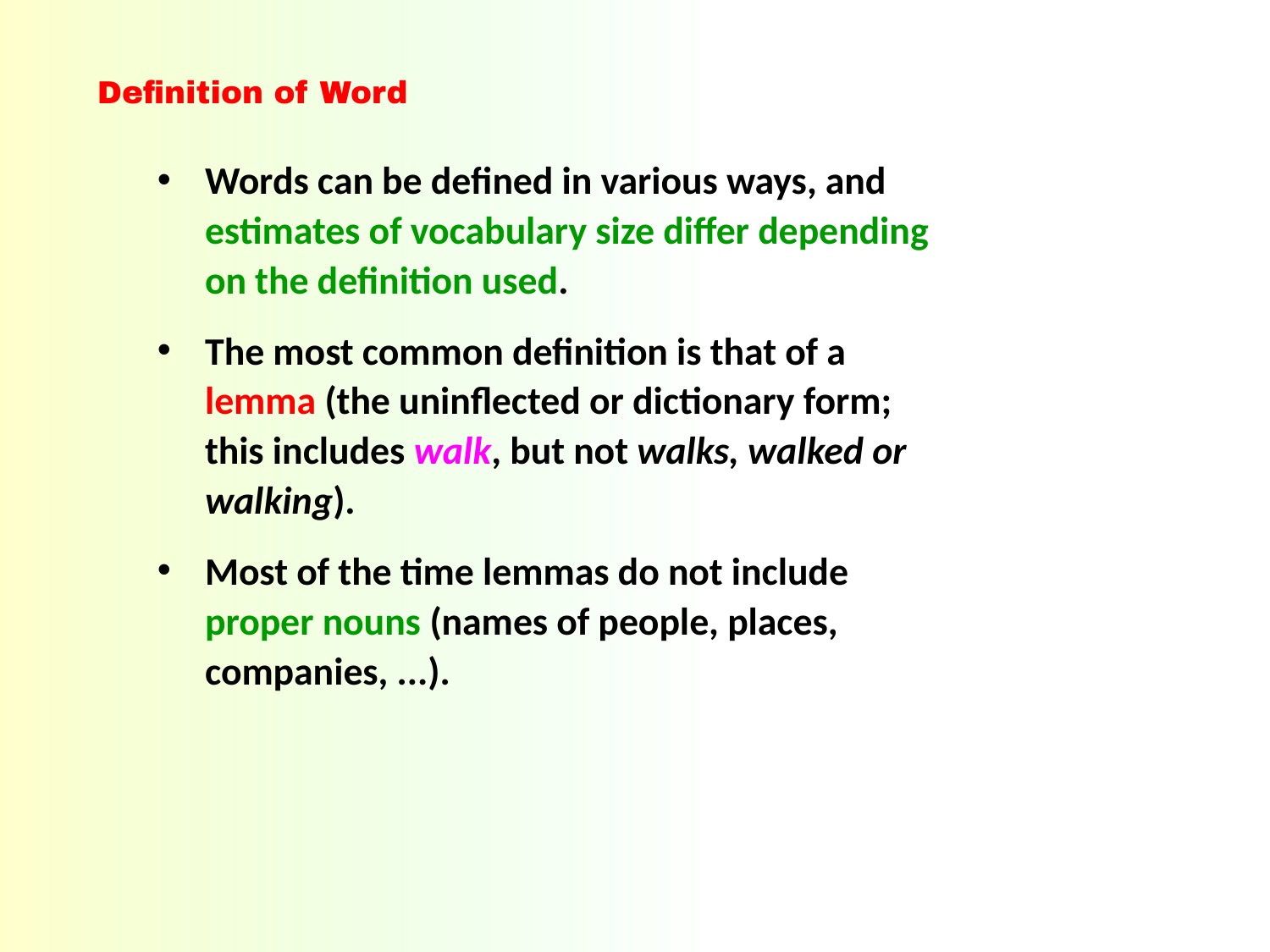

Definition of Word
Words can be defined in various ways, and estimates of vocabulary size differ depending on the definition used.
The most common definition is that of a lemma (the uninflected or dictionary form; this includes walk, but not walks, walked or walking).
Most of the time lemmas do not include proper nouns (names of people, places, companies, ...).